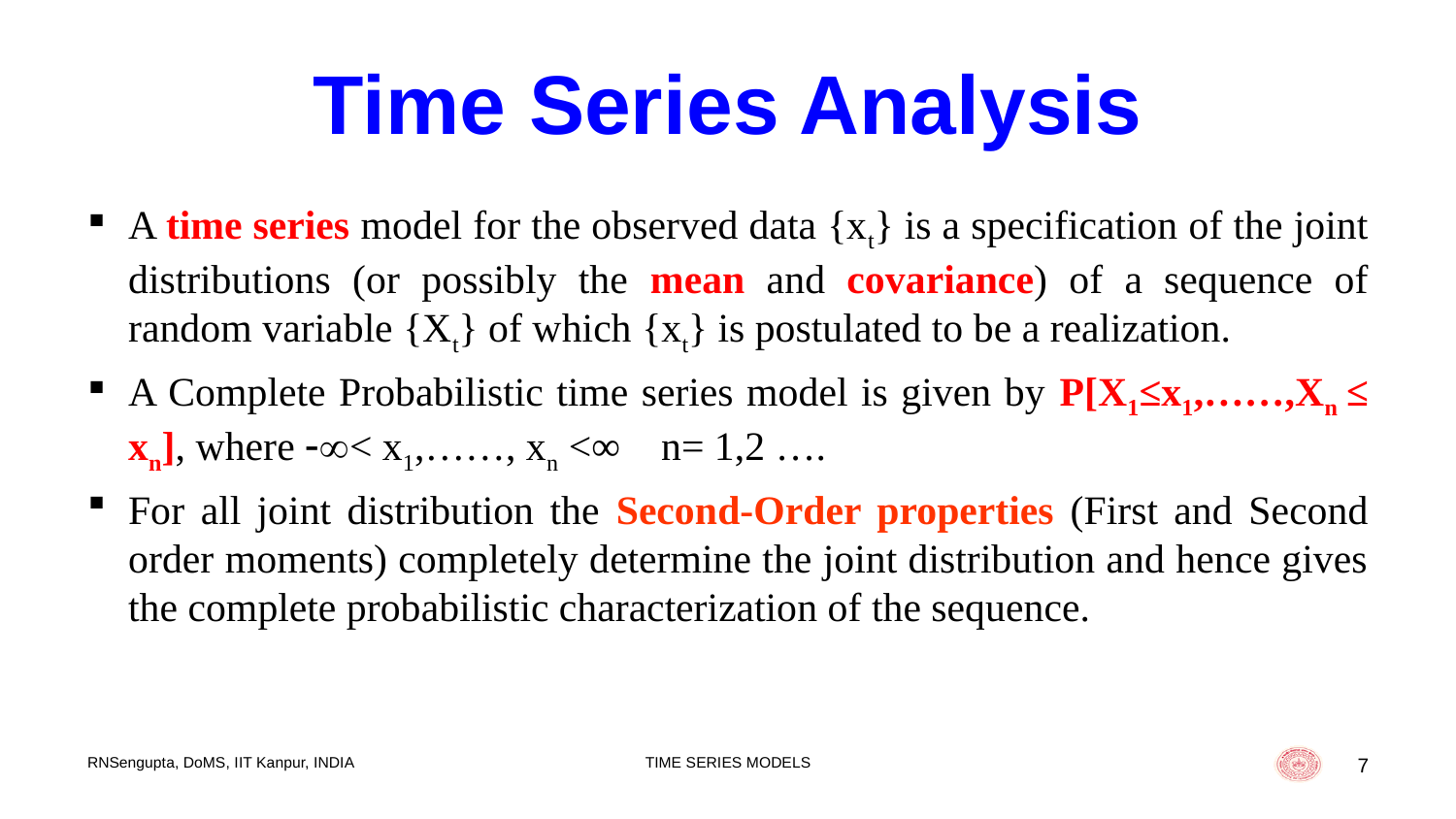

# Time Series Analysis
A time series model for the observed data {xt} is a specification of the joint distributions (or possibly the mean and covariance) of a sequence of random variable {Xt} of which {xt} is postulated to be a realization.
A Complete Probabilistic time series model is given by P[X1≤x1,……,Xn ≤ xn], where −∞< x1,……, xn <∞    n= 1,2 ….
For all joint distribution the Second-Order properties (First and Second order moments) completely determine the joint distribution and hence gives the complete probabilistic characterization of the sequence.
RNSengupta, DoMS, IIT Kanpur, INDIA
TIME SERIES MODELS
7